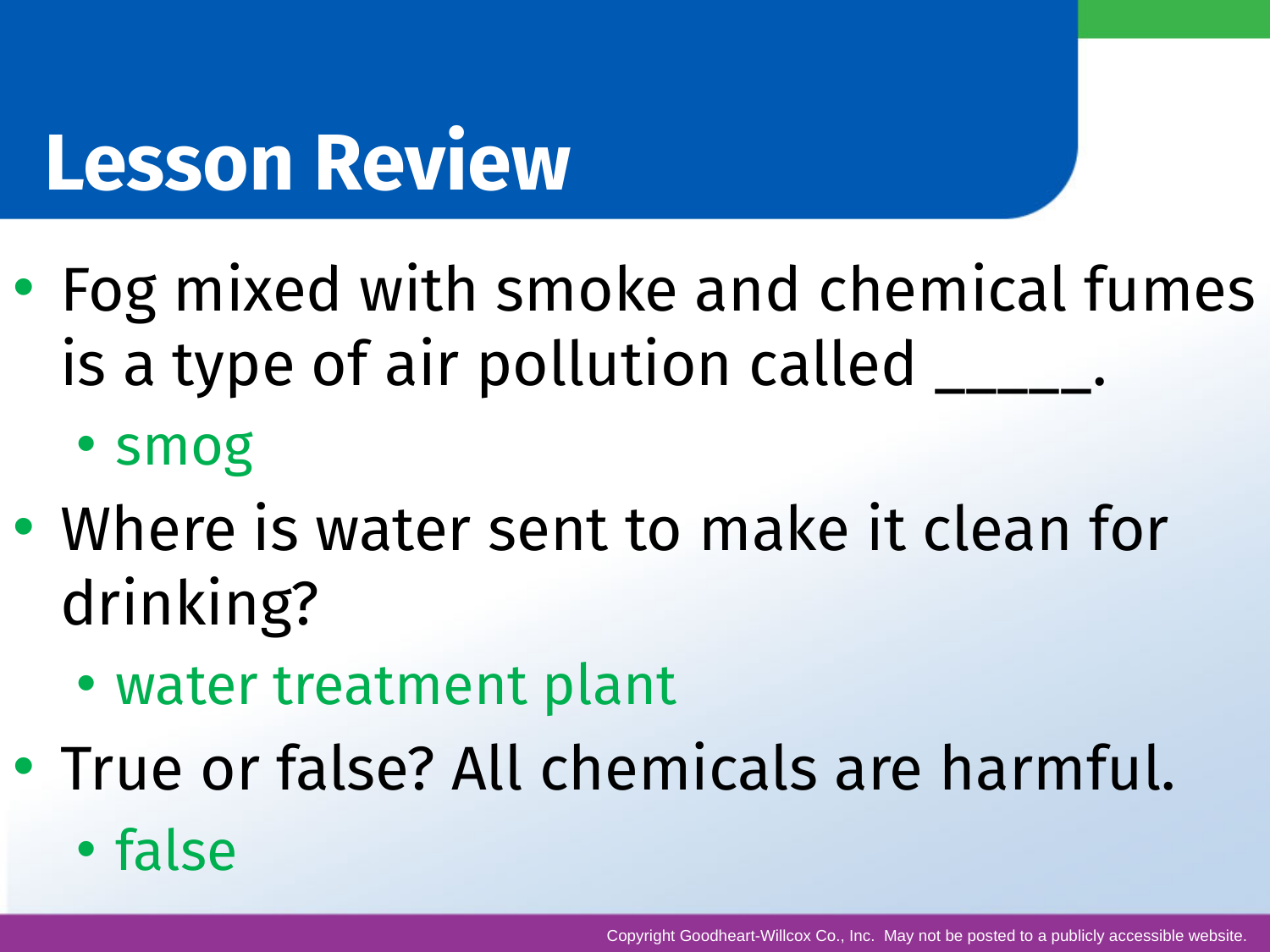

# Lesson Review
Fog mixed with smoke and chemical fumes is a type of air pollution called _____.
smog
Where is water sent to make it clean for drinking?
water treatment plant
True or false? All chemicals are harmful.
false